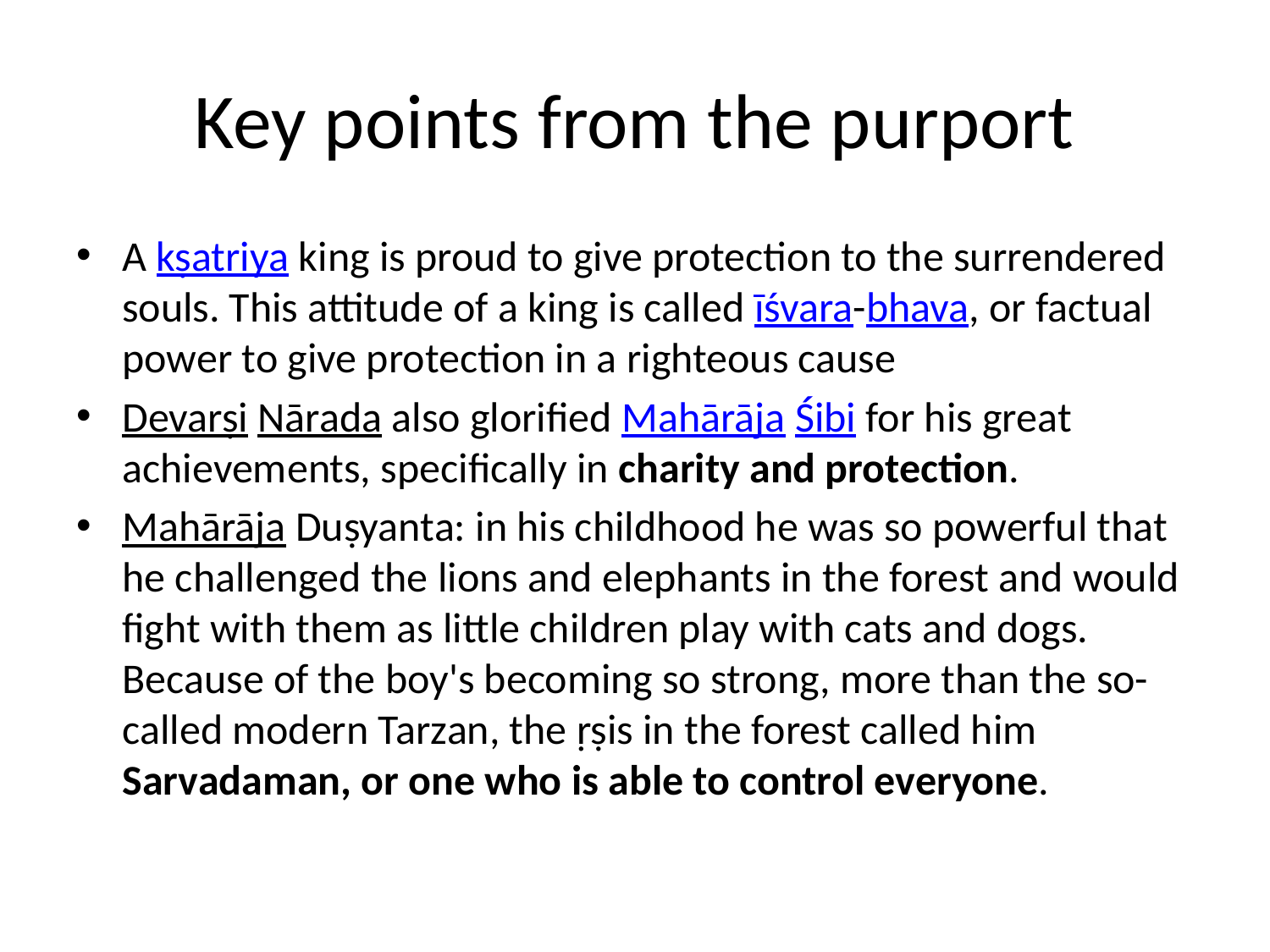

# Key points from the purport
A kṣatriya king is proud to give protection to the surrendered souls. This attitude of a king is called īśvara-bhava, or factual power to give protection in a righteous cause
Devarṣi Nārada also glorified Mahārāja Śibi for his great achievements, specifically in charity and protection.
Mahārāja Duṣyanta: in his childhood he was so powerful that he challenged the lions and elephants in the forest and would fight with them as little children play with cats and dogs. Because of the boy's becoming so strong, more than the so-called modern Tarzan, the ṛṣis in the forest called him Sarvadaman, or one who is able to control everyone.